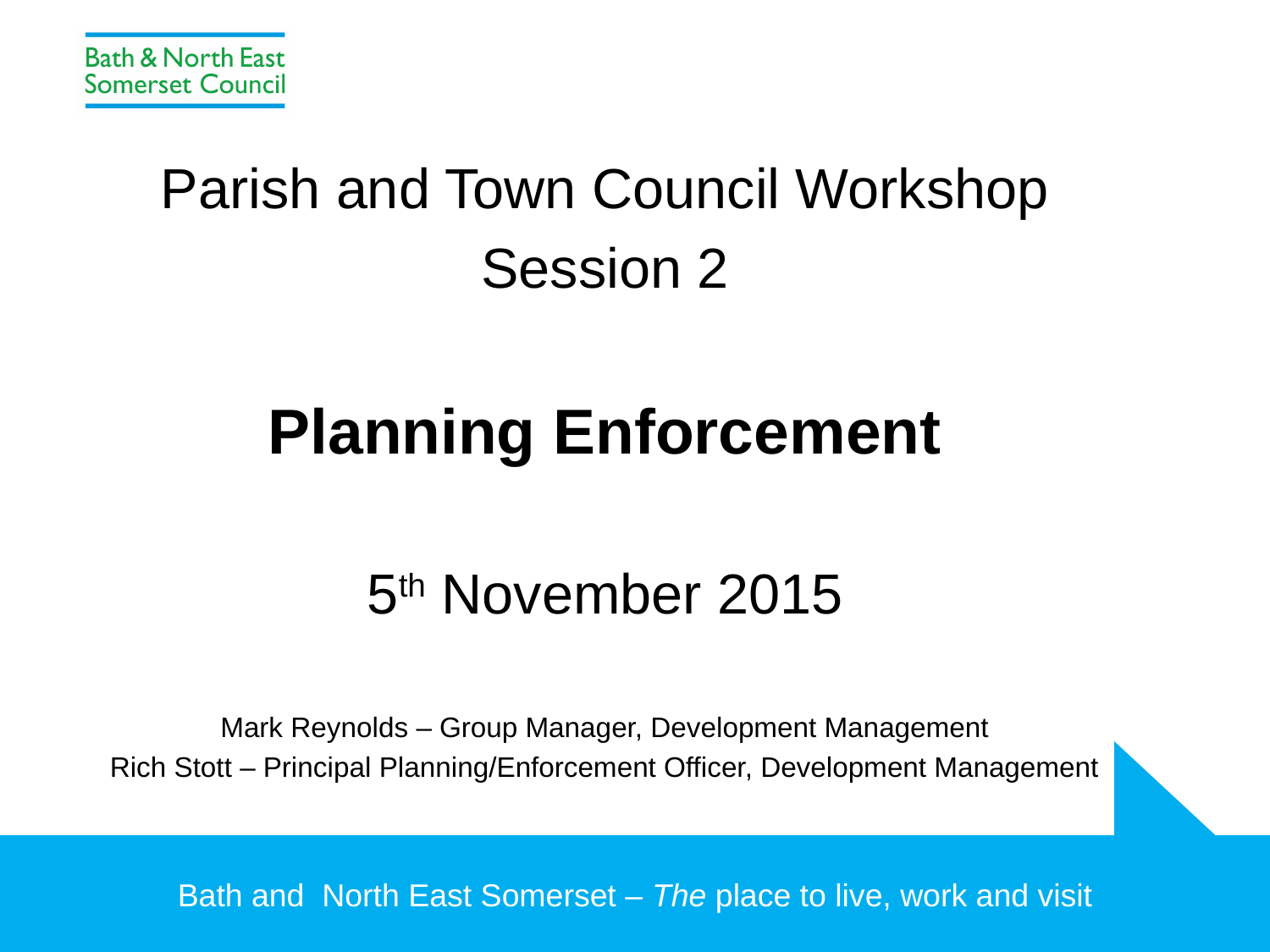

Parish and Town Council Workshop
Session 2

Planning Enforcement

5th November 2015

Mark Reynolds – Group Manager, Development Management
Rich Stott – Principal Planning/Enforcement Officer, Development Management